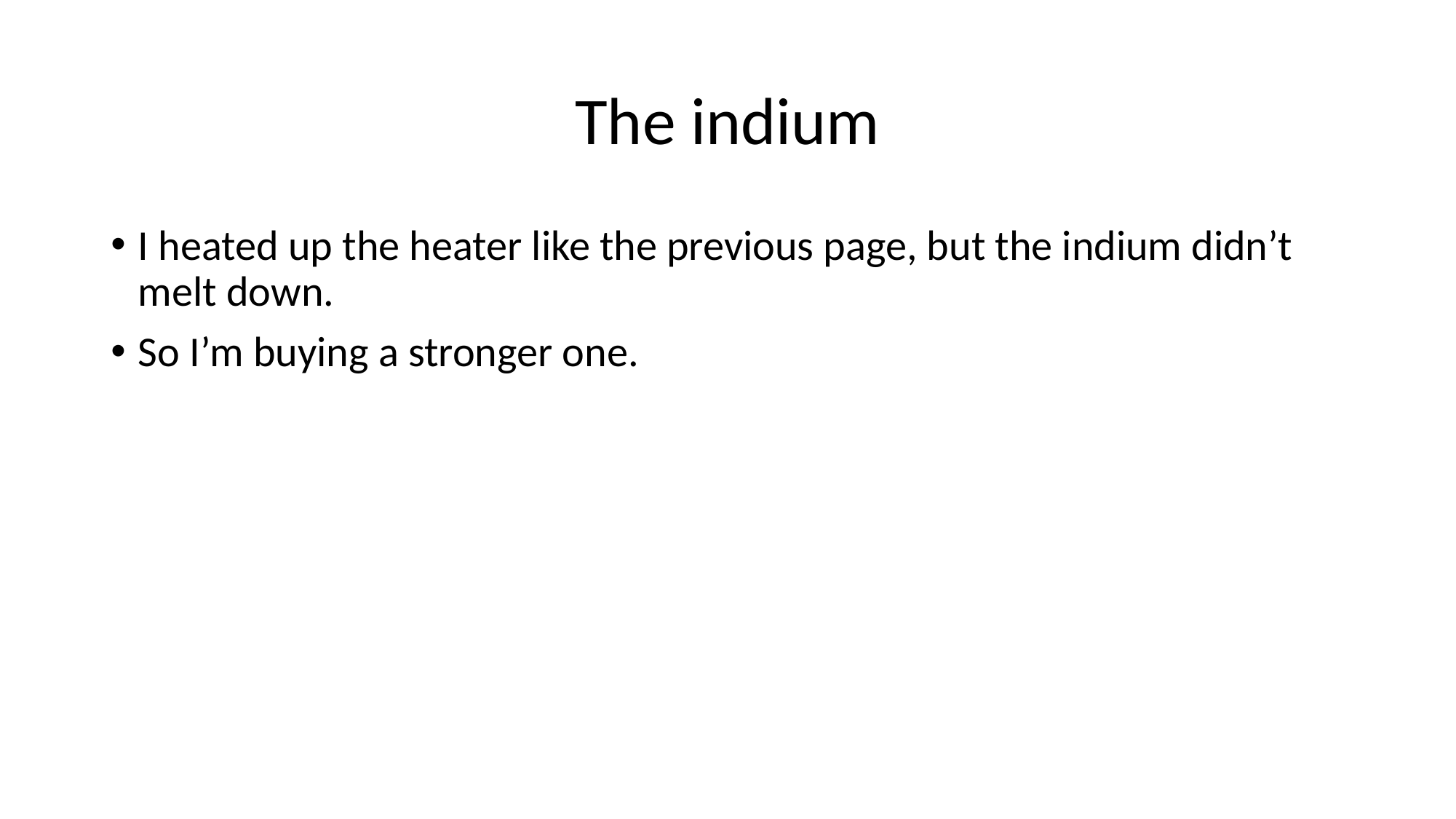

# The indium
I heated up the heater like the previous page, but the indium didn’t melt down.
So I’m buying a stronger one.